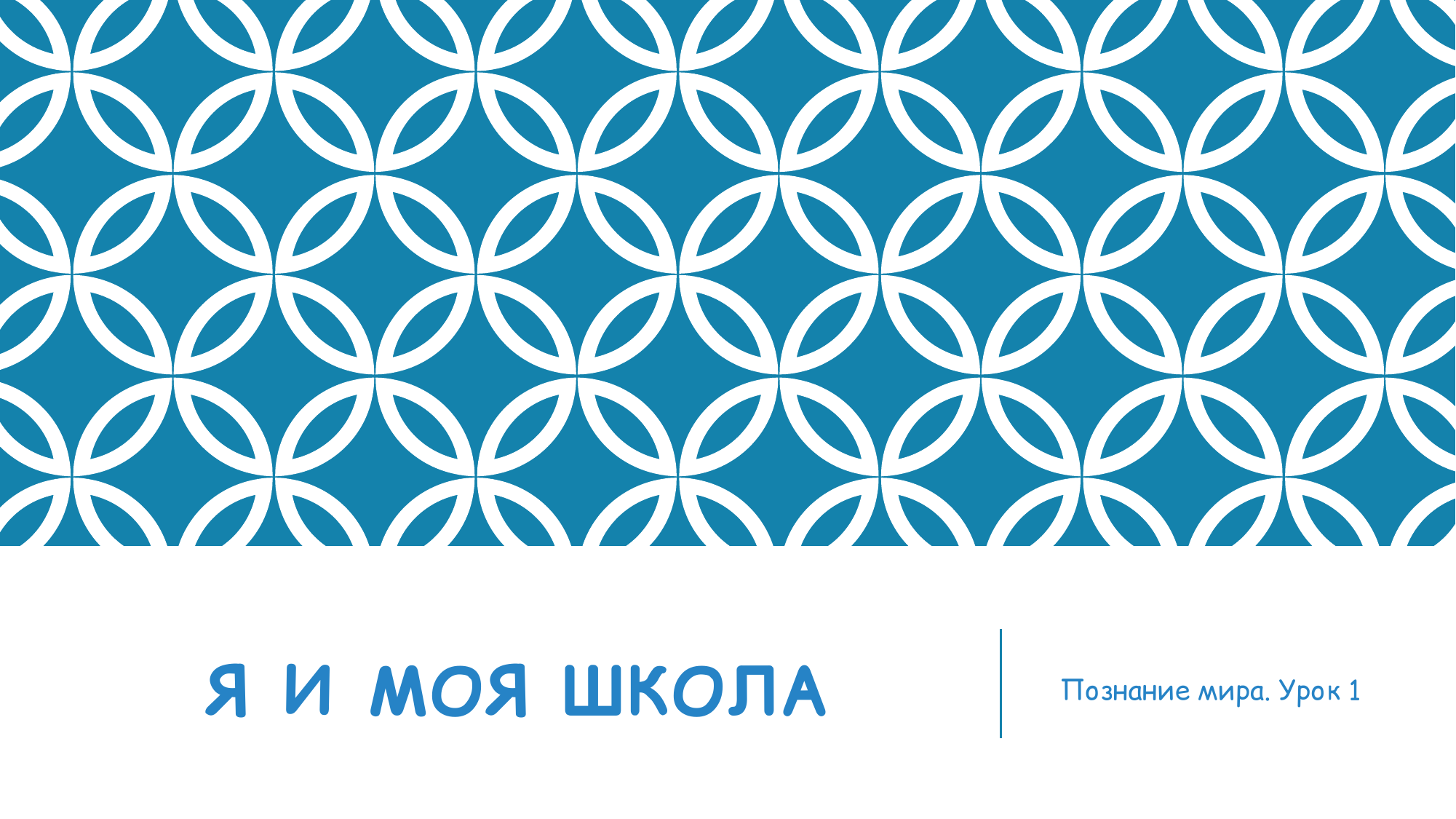

# Я и моя школа
Познание мира. Урок 1